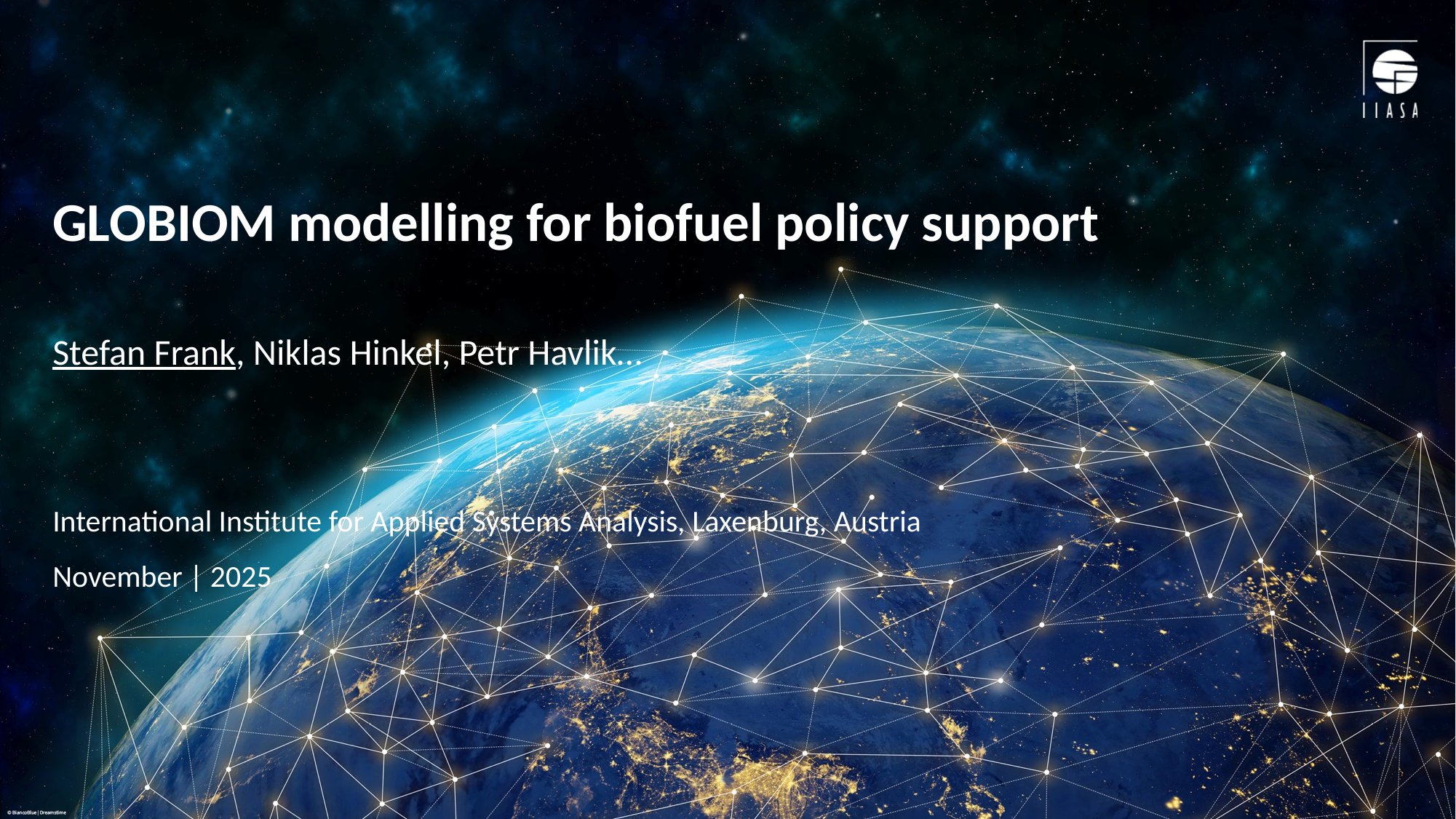

# GLOBIOM modelling for biofuel policy support
Stefan Frank, Niklas Hinkel, Petr Havlik…

International Institute for Applied Systems Analysis, Laxenburg, Austria
November | 2025